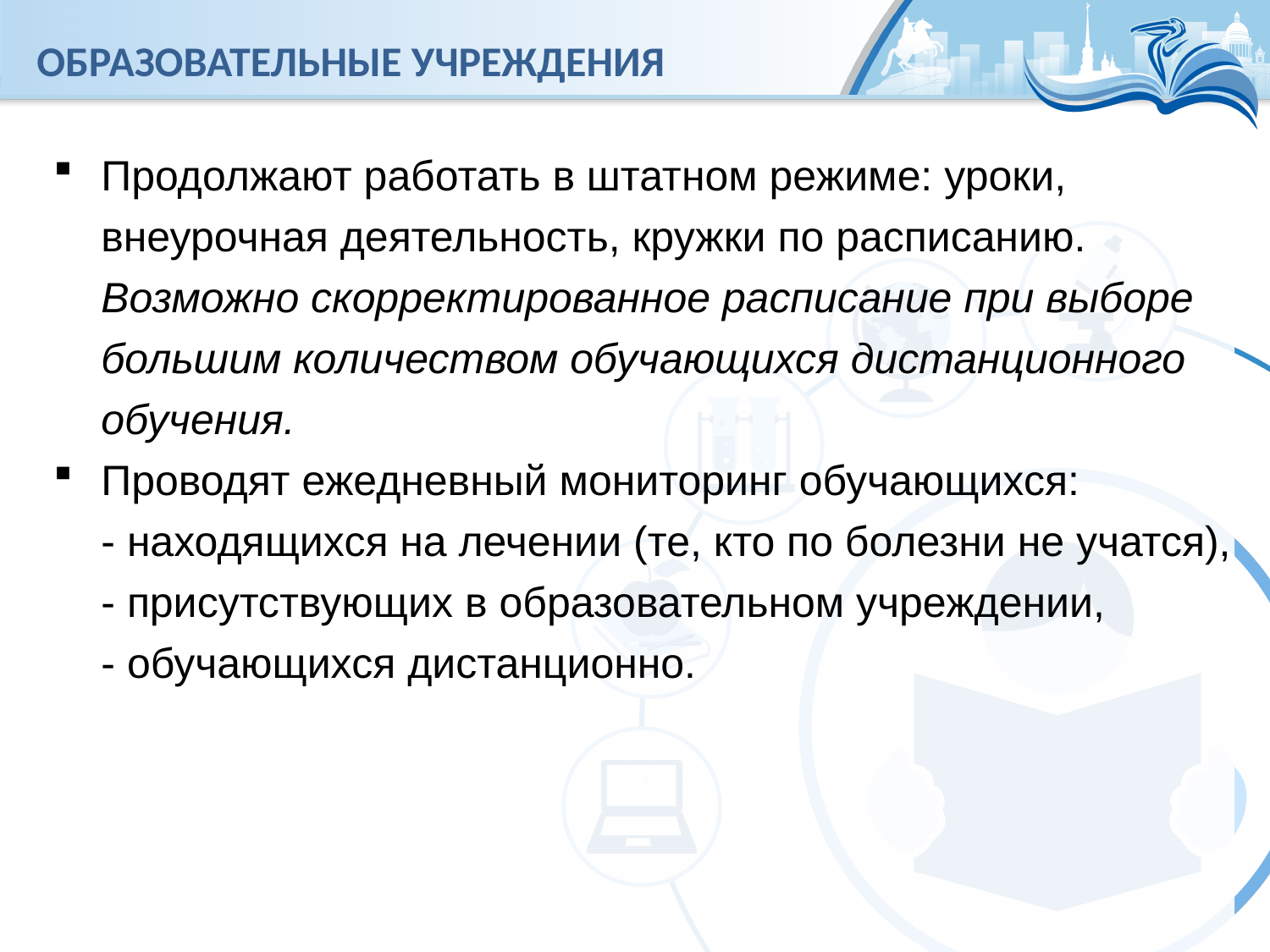

# ОБРАЗОВАТЕЛЬНЫЕ УЧРЕЖДЕНИЯ
Количество 100-балльных результатов
Продолжают работать в штатном режиме: уроки, внеурочная деятельность, кружки по расписанию. Возможно скорректированное расписание при выборе большим количеством обучающихся дистанционного обучения.
Проводят ежедневный мониторинг обучающихся:
- находящихся на лечении (те, кто по болезни не учатся),
- присутствующих в образовательном учреждении,
- обучающихся дистанционно.